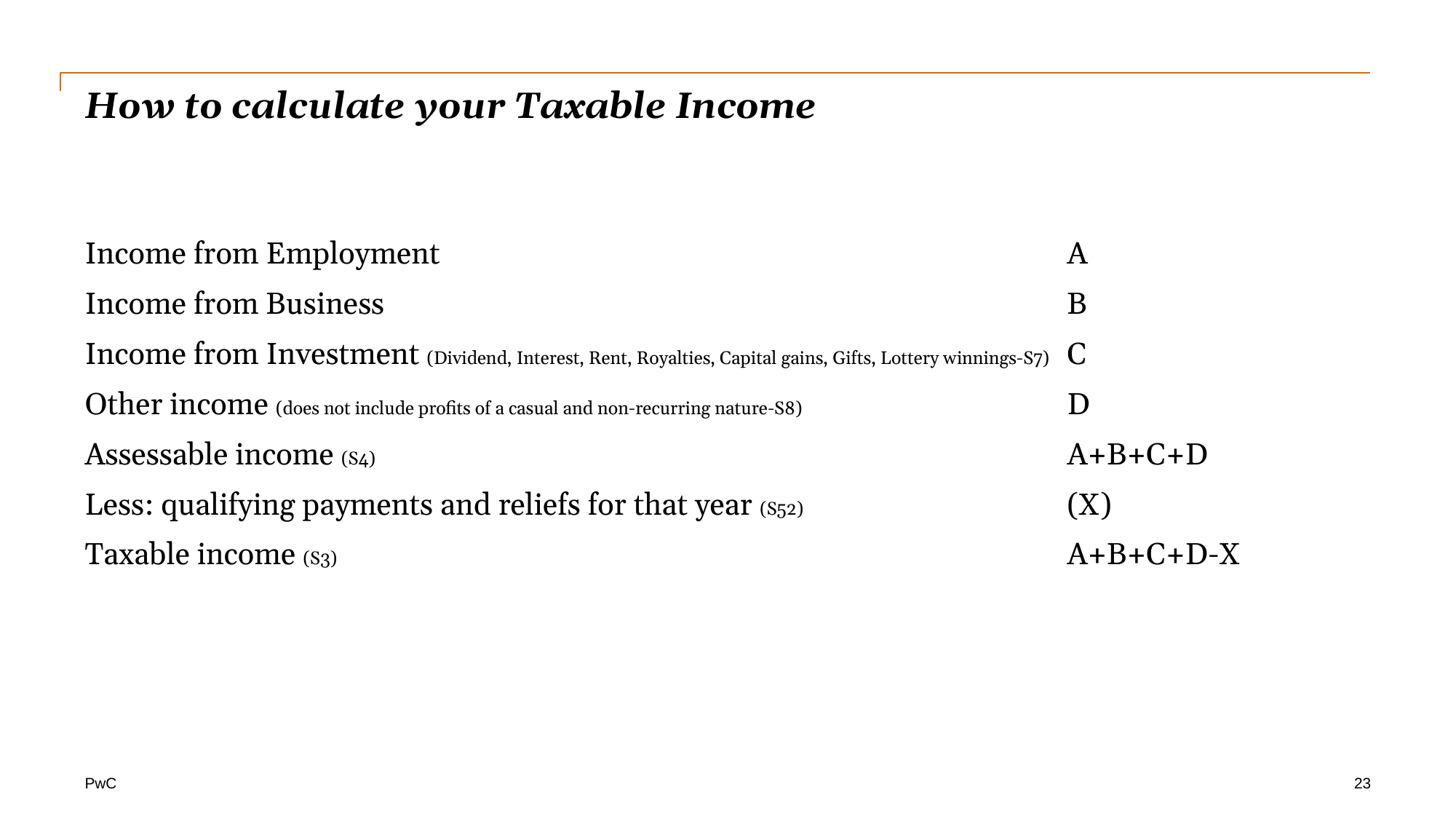

# How to calculate your Taxable Income
Income from Employment						A
Income from Business							B
Income from Investment (Dividend, Interest, Rent, Royalties, Capital gains, Gifts, Lottery winnings-S7)	C
Other income (does not include profits of a casual and non-recurring nature-S8)			D
Assessable income (S4)							A+B+C+D
Less: qualifying payments and reliefs for that year (S52) 			(X)
Taxable income	(S3)							A+B+C+D-X

23